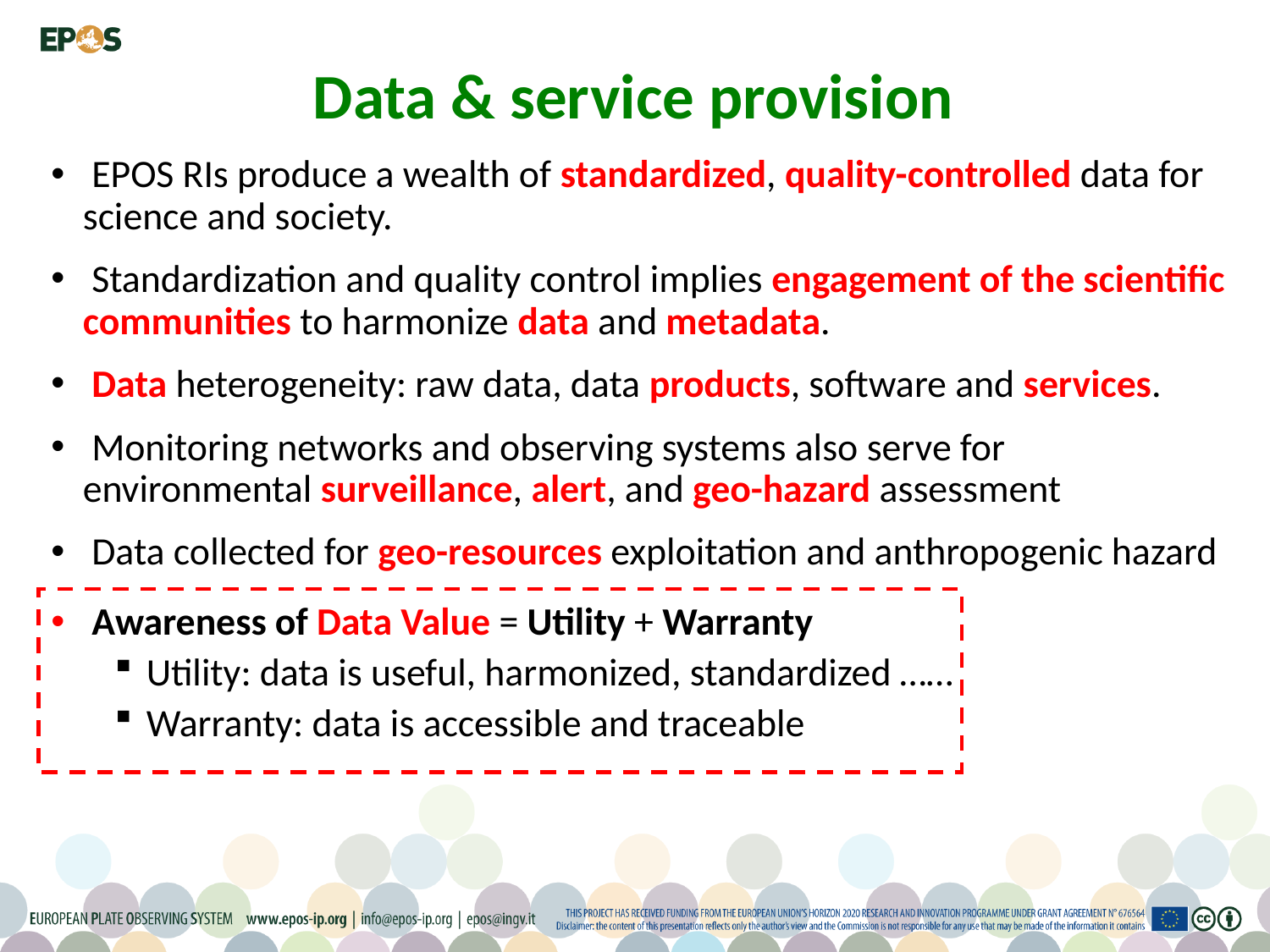

# Data & service provision
 EPOS RIs produce a wealth of standardized, quality-controlled data for science and society.
 Standardization and quality control implies engagement of the scientific communities to harmonize data and metadata.
 Data heterogeneity: raw data, data products, software and services.
 Monitoring networks and observing systems also serve for environmental surveillance, alert, and geo-hazard assessment
 Data collected for geo-resources exploitation and anthropogenic hazard
 Awareness of Data Value = Utility + Warranty
Utility: data is useful, harmonized, standardized ……
Warranty: data is accessible and traceable